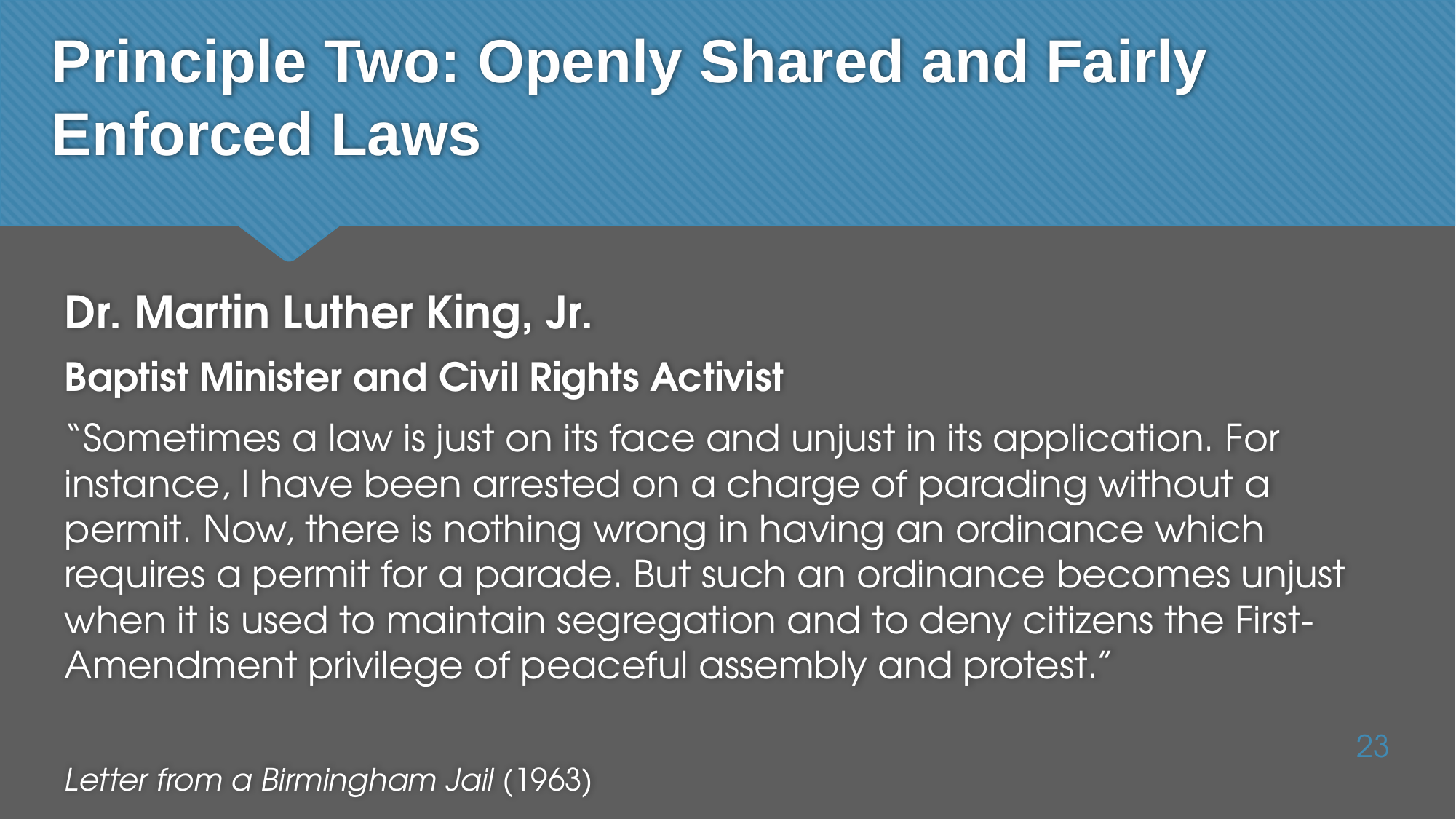

# Principle Two: Openly Shared and Fairly Enforced Laws
Dr. Martin Luther King, Jr.
Baptist Minister and Civil Rights Activist
“Sometimes a law is just on its face and unjust in its application. For instance, I have been arrested on a charge of parading without a permit. Now, there is nothing wrong in having an ordinance which requires a permit for a parade. But such an ordinance becomes unjust when it is used to maintain segregation and to deny citizens the First-Amendment privilege of peaceful assembly and protest.”

Letter from a Birmingham Jail (1963)

23